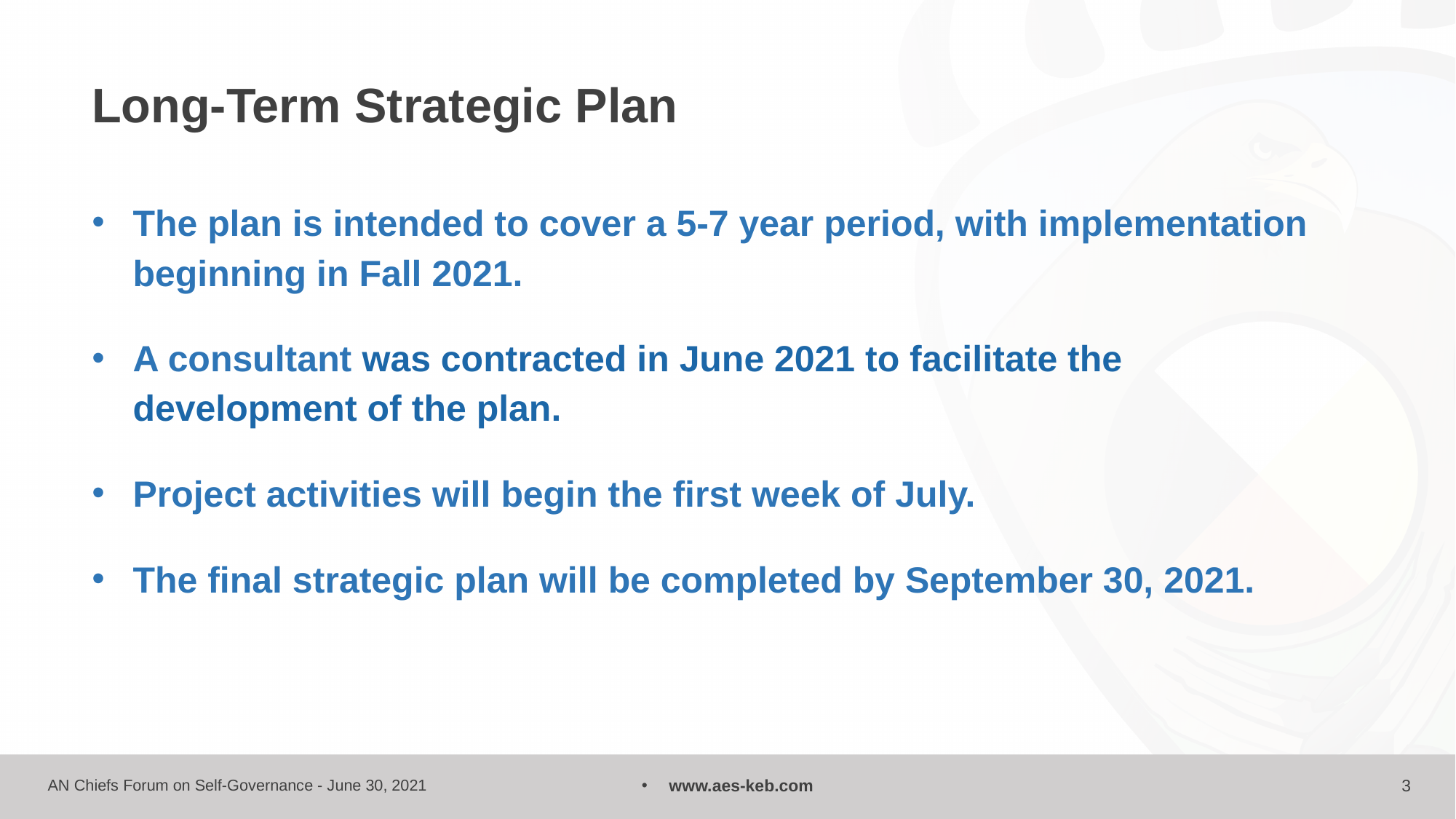

Long-Term Strategic Plan
The plan is intended to cover a 5-7 year period, with implementation beginning in Fall 2021.
A consultant was contracted in June 2021 to facilitate the development of the plan.
Project activities will begin the first week of July.
The final strategic plan will be completed by September 30, 2021.

AN Chiefs Forum on Self-Governance - June 30, 2021
www.aes-keb.com
3